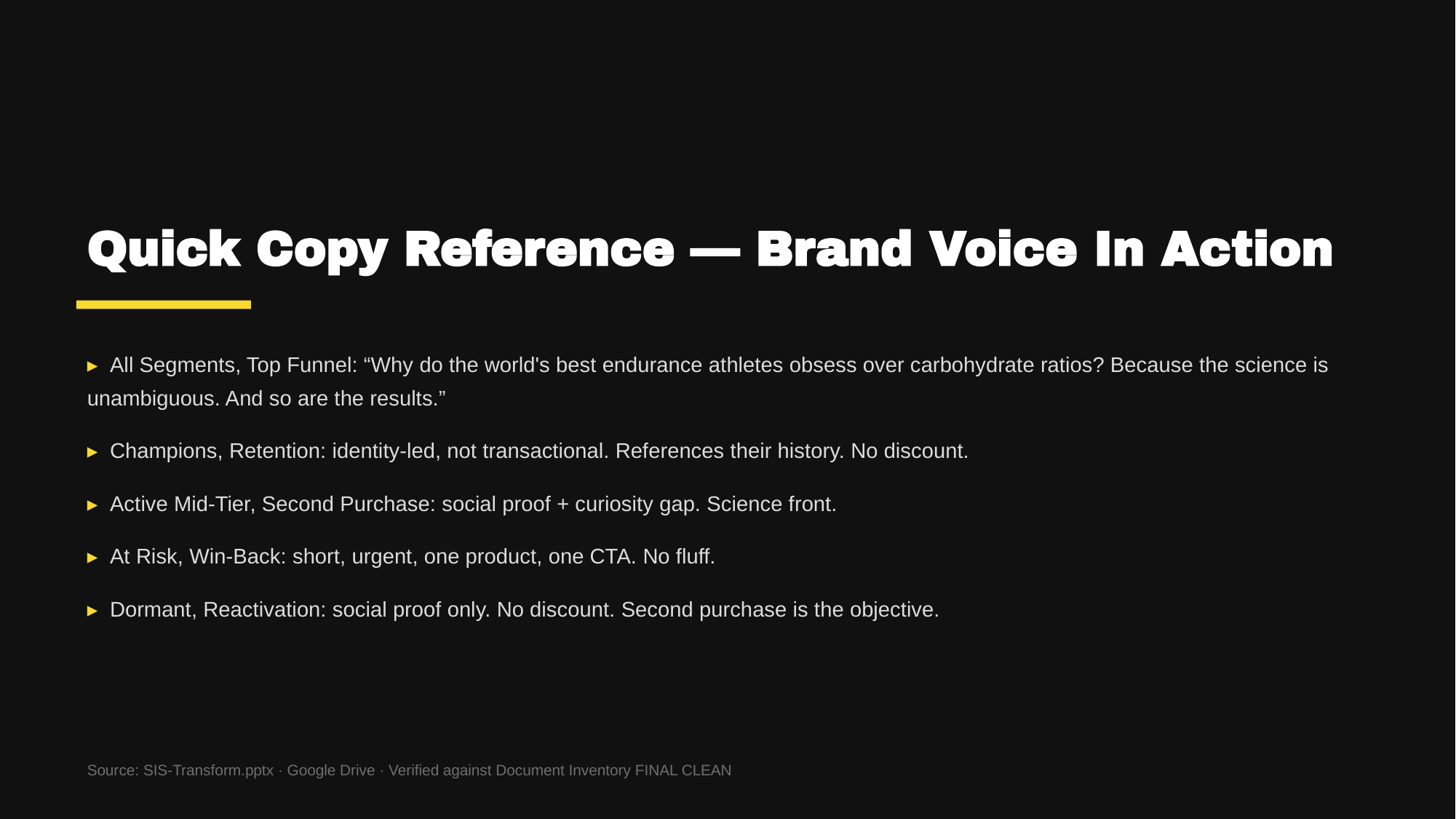

Quick Copy Reference — Brand Voice In Action

▸  All Segments, Top Funnel: “Why do the world's best endurance athletes obsess over carbohydrate ratios? Because the science is unambiguous. And so are the results.”
▸  Champions, Retention: identity-led, not transactional. References their history. No discount.
▸  Active Mid-Tier, Second Purchase: social proof + curiosity gap. Science front.
▸  At Risk, Win-Back: short, urgent, one product, one CTA. No fluff.
▸  Dormant, Reactivation: social proof only. No discount. Second purchase is the objective.
Source: SIS-Transform.pptx · Google Drive · Verified against Document Inventory FINAL CLEAN